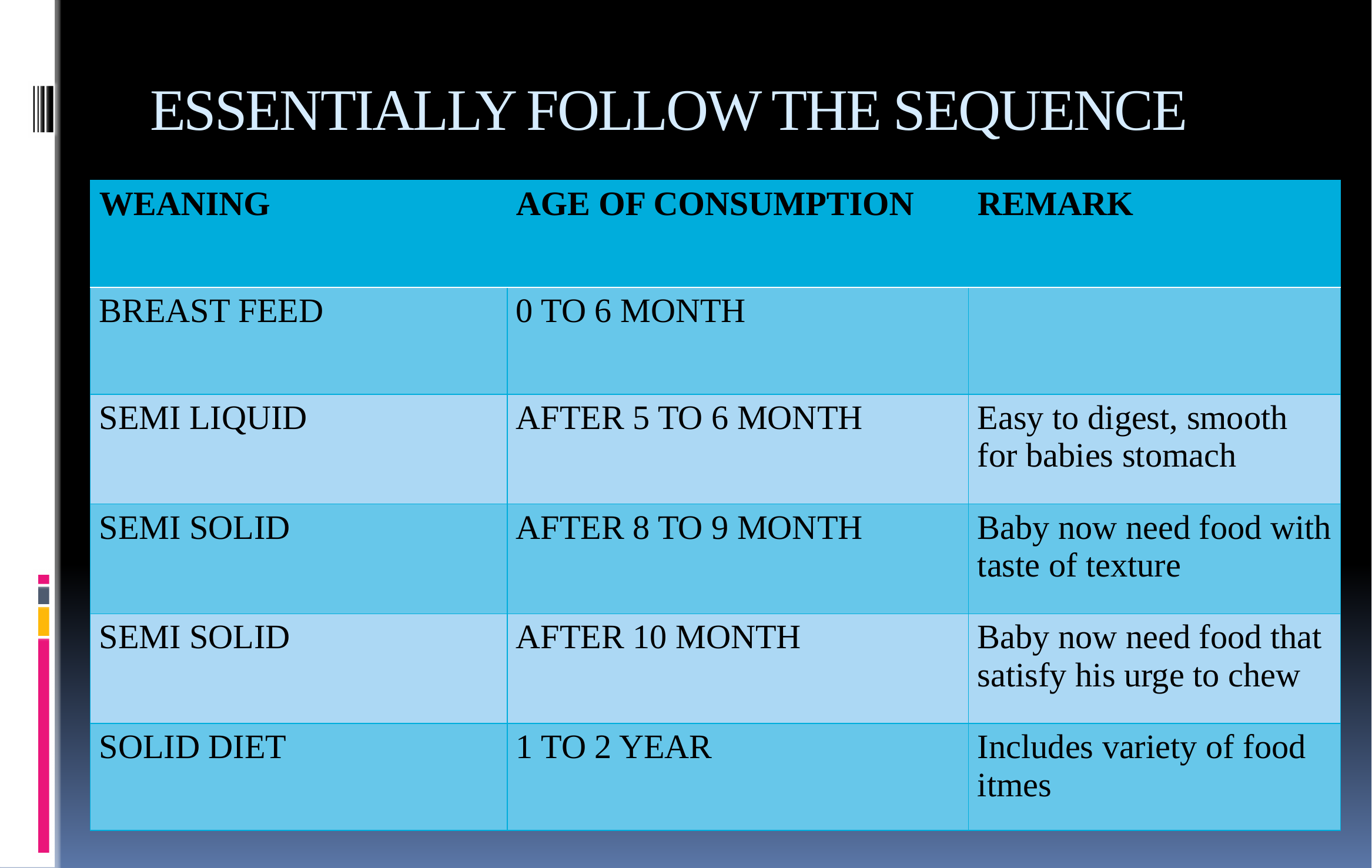

# ESSENTIALLY FOLLOW THE SEQUENCE
| WEANING | AGE OF CONSUMPTION | REMARK |
| --- | --- | --- |
| BREAST FEED | 0 TO 6 MONTH |  |
| SEMI LIQUID | AFTER 5 TO 6 MONTH | Easy to digest, smooth for babies stomach |
| SEMI SOLID | AFTER 8 TO 9 MONTH | Baby now need food with taste of texture |
| SEMI SOLID | AFTER 10 MONTH | Baby now need food that satisfy his urge to chew |
| SOLID DIET | 1 TO 2 YEAR | Includes variety of food itmes |